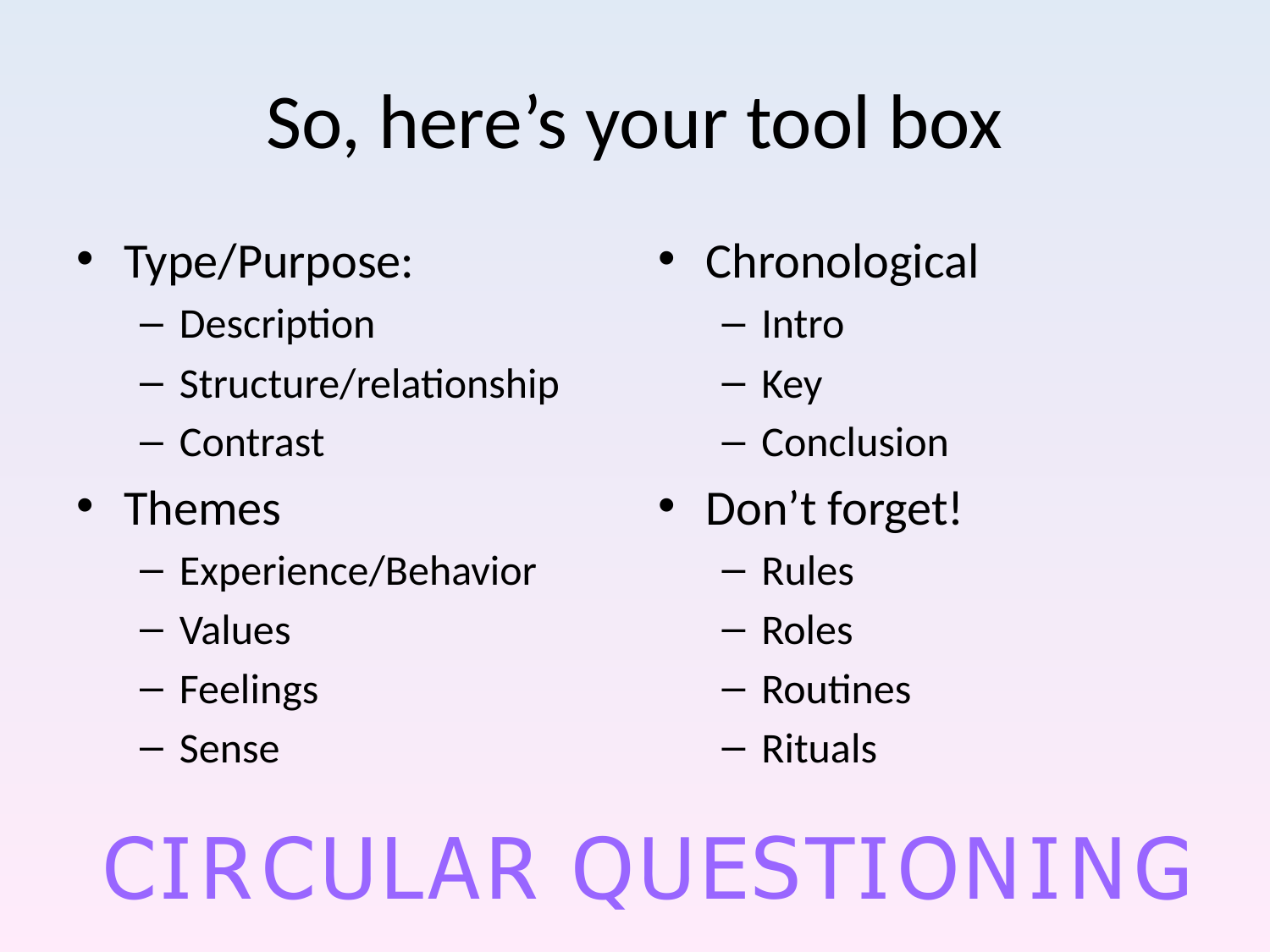

# So, here’s your tool box
Type/Purpose:
Description
Structure/relationship
Contrast
Themes
Experience/Behavior
Values
Feelings
Sense
Chronological
Intro
Key
Conclusion
Don’t forget!
Rules
Roles
Routines
Rituals
Circular questioning